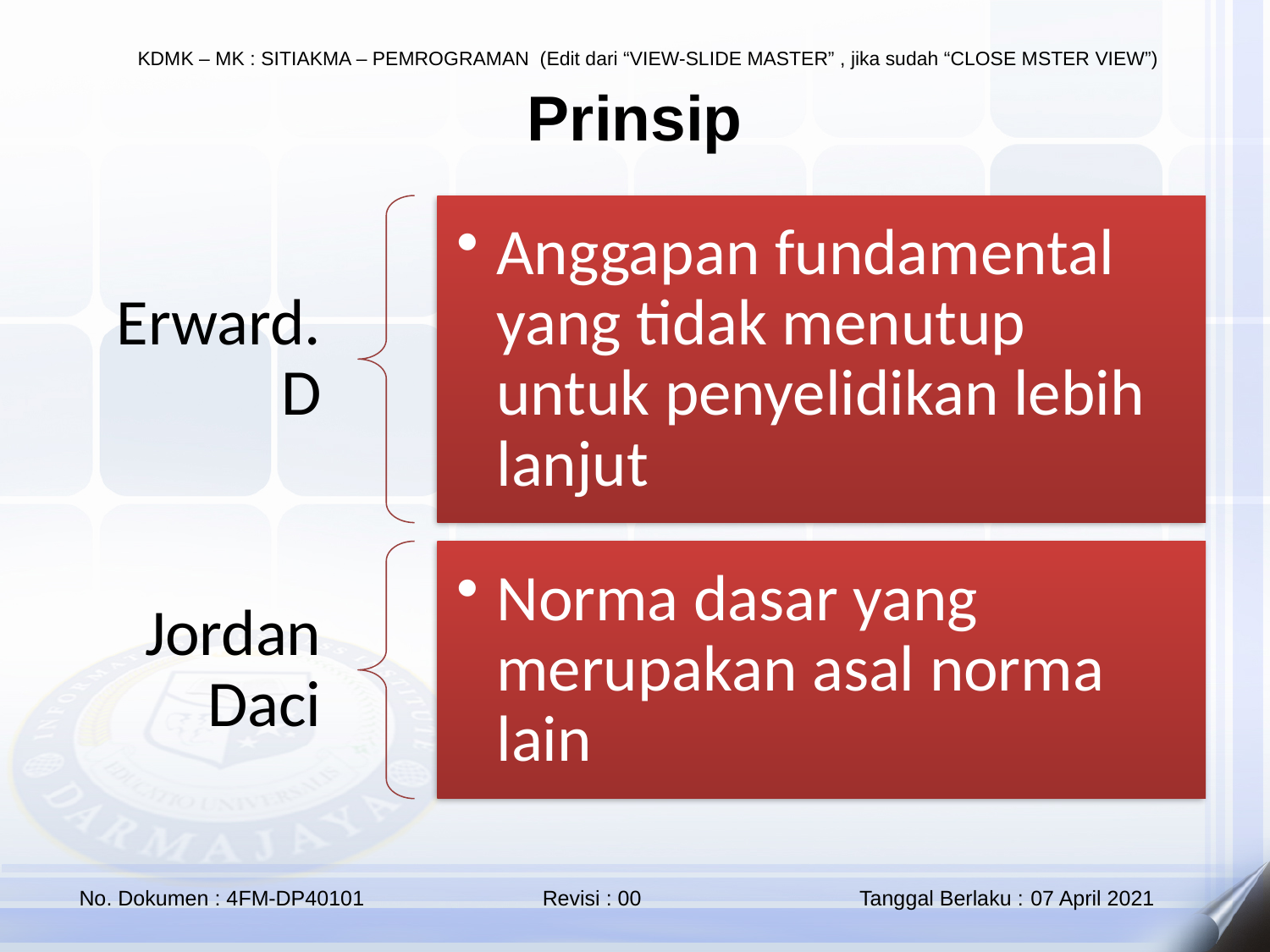

Prinsip
Erward. D
Anggapan fundamental yang tidak menutup untuk penyelidikan lebih lanjut
Jordan Daci
Norma dasar yang merupakan asal norma lain